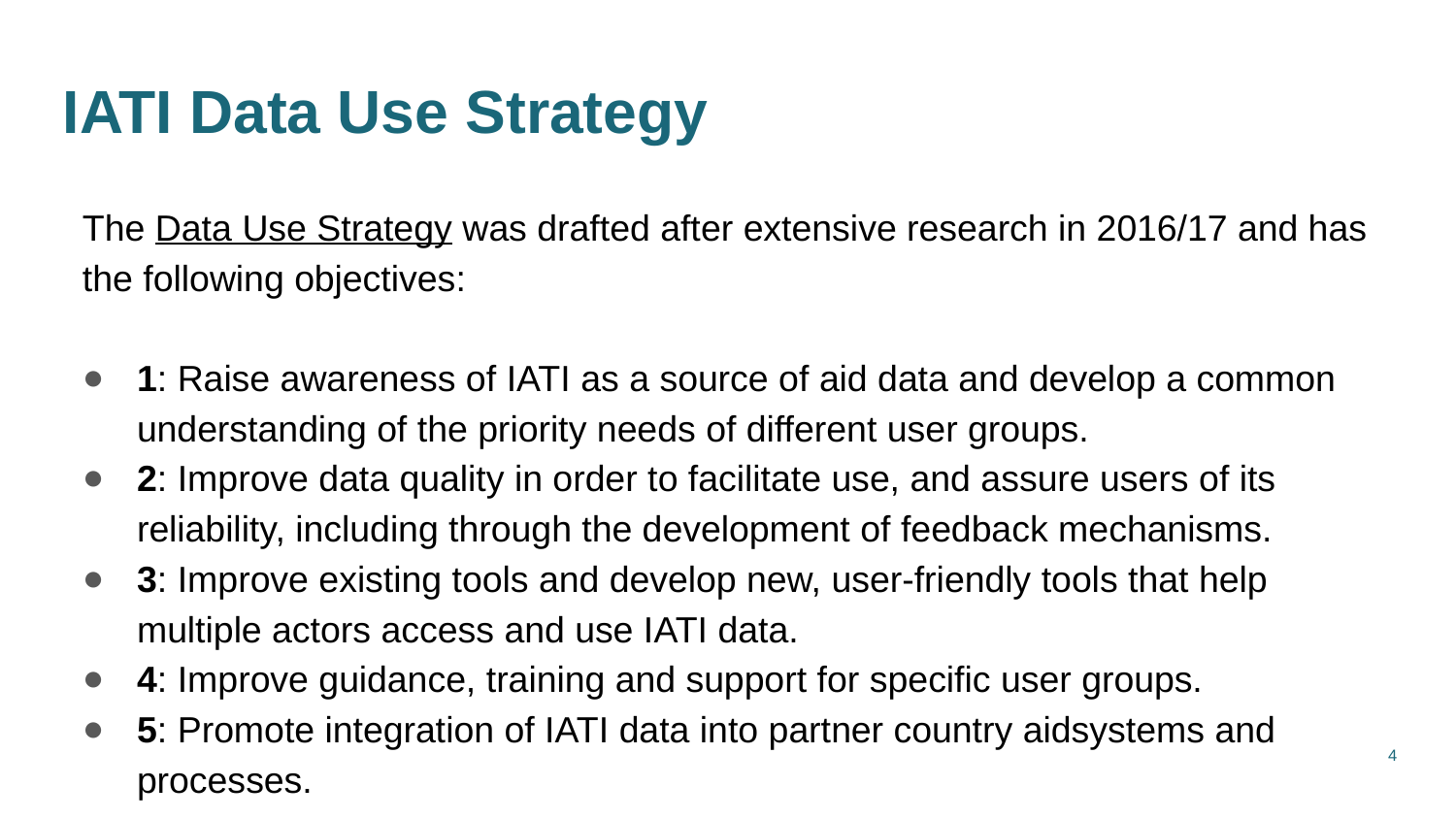

IATI Data Use Strategy
The Data Use Strategy was drafted after extensive research in 2016/17 and has the following objectives:

1: Raise awareness of IATI as a source of aid data and develop a common understanding of the priority needs of different user groups.
2: Improve data quality in order to facilitate use, and assure users of its reliability, including through the development of feedback mechanisms.
3: Improve existing tools and develop new, user-friendly tools that help multiple actors access and use IATI data.
4: Improve guidance, training and support for specific user groups.
5: Promote integration of IATI data into partner country aidsystems and processes.
4